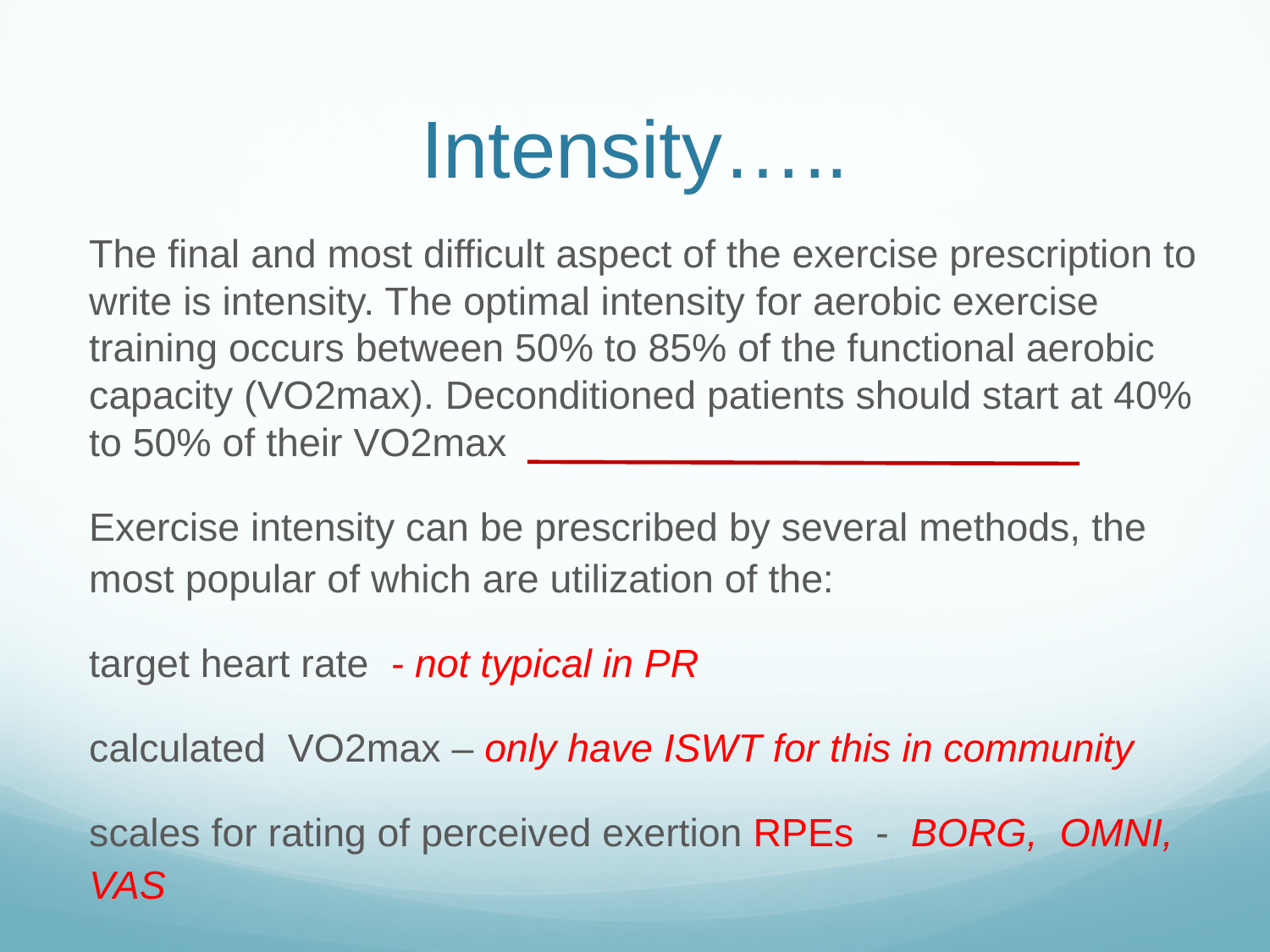

# Intensity…..
The final and most difficult aspect of the exercise prescription to write is intensity. The optimal intensity for aerobic exercise training occurs between 50% to 85% of the functional aerobic capacity (VO2max). Deconditioned patients should start at 40% to 50% of their VO2max
Exercise intensity can be prescribed by several methods, the most popular of which are utilization of the:
target heart rate  - not typical in PR
calculated  VO2max – only have ISWT for this in community
scales for rating of perceived exertion RPEs  -  BORG,  OMNI, VAS